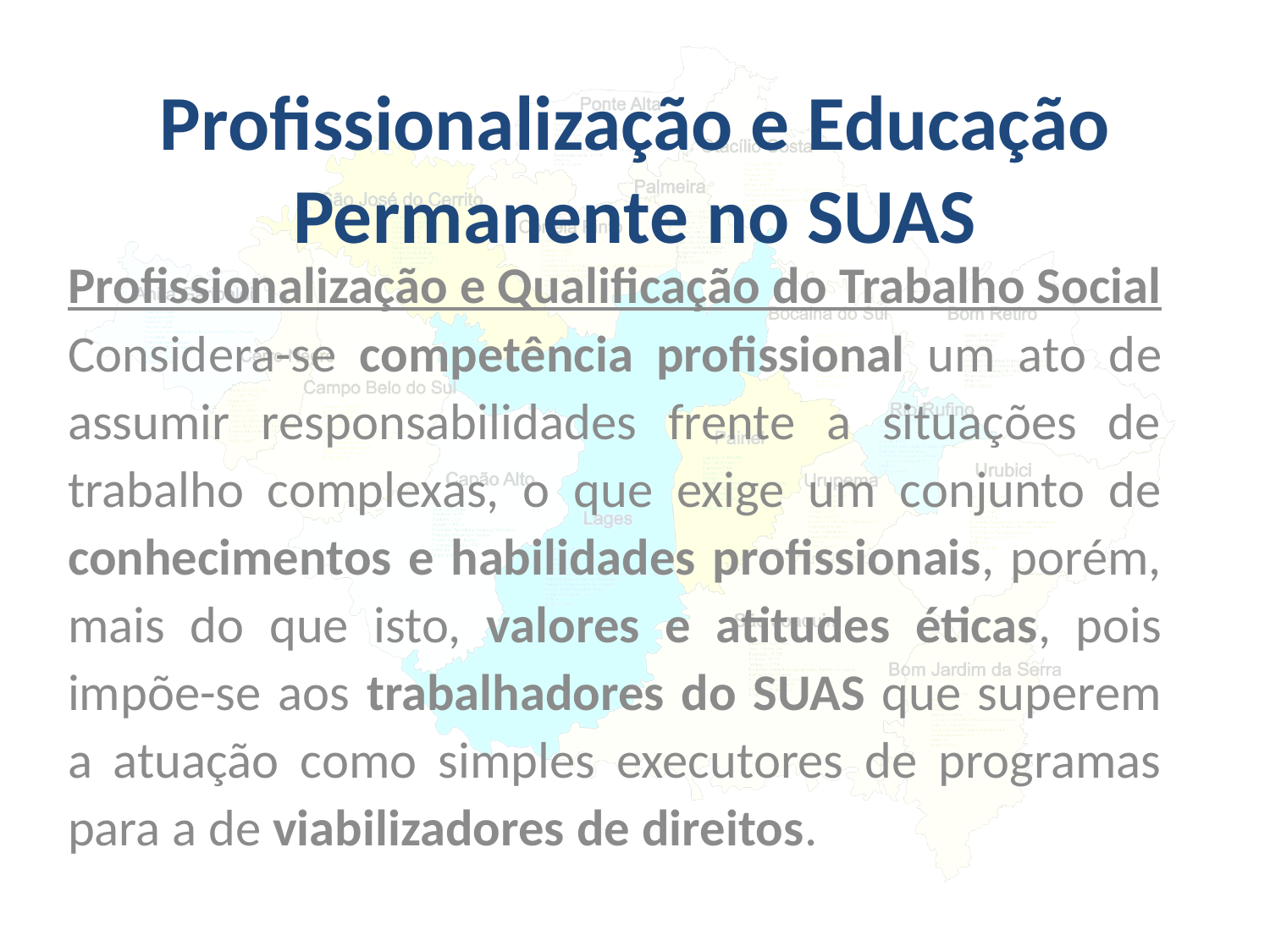

# Profissionalização e Educação Permanente no SUAS
Profissionalização e Qualificação do Trabalho Social
Considera-se competência profissional um ato de assumir responsabilidades frente a situações de trabalho complexas, o que exige um conjunto de conhecimentos e habilidades profissionais, porém, mais do que isto, valores e atitudes éticas, pois impõe-se aos trabalhadores do SUAS que superem a atuação como simples executores de programas para a de viabilizadores de direitos.